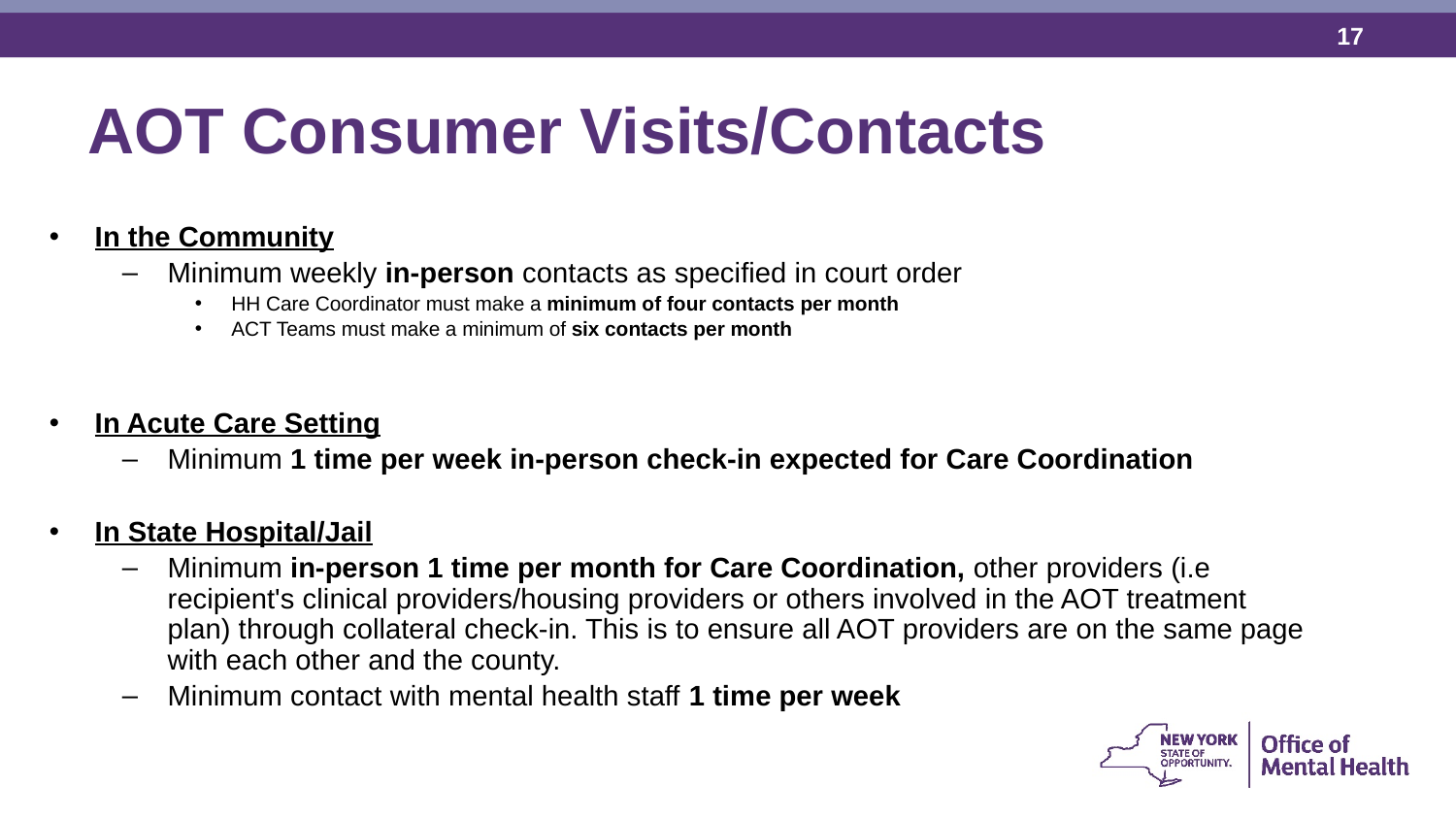

AOT Consumer Visits/Contacts
In the Community
Minimum weekly in-person contacts as specified in court order
HH Care Coordinator must make a minimum of four contacts per month
ACT Teams must make a minimum of six contacts per month

In Acute Care Setting
Minimum 1 time per week in-person check-in expected for Care Coordination

In State Hospital/Jail
Minimum in-person 1 time per month for Care Coordination, other providers (i.e recipient's clinical providers/housing providers or others involved in the AOT treatment plan) through collateral check-in. This is to ensure all AOT providers are on the same page with each other and the county.
Minimum contact with mental health staff 1 time per week